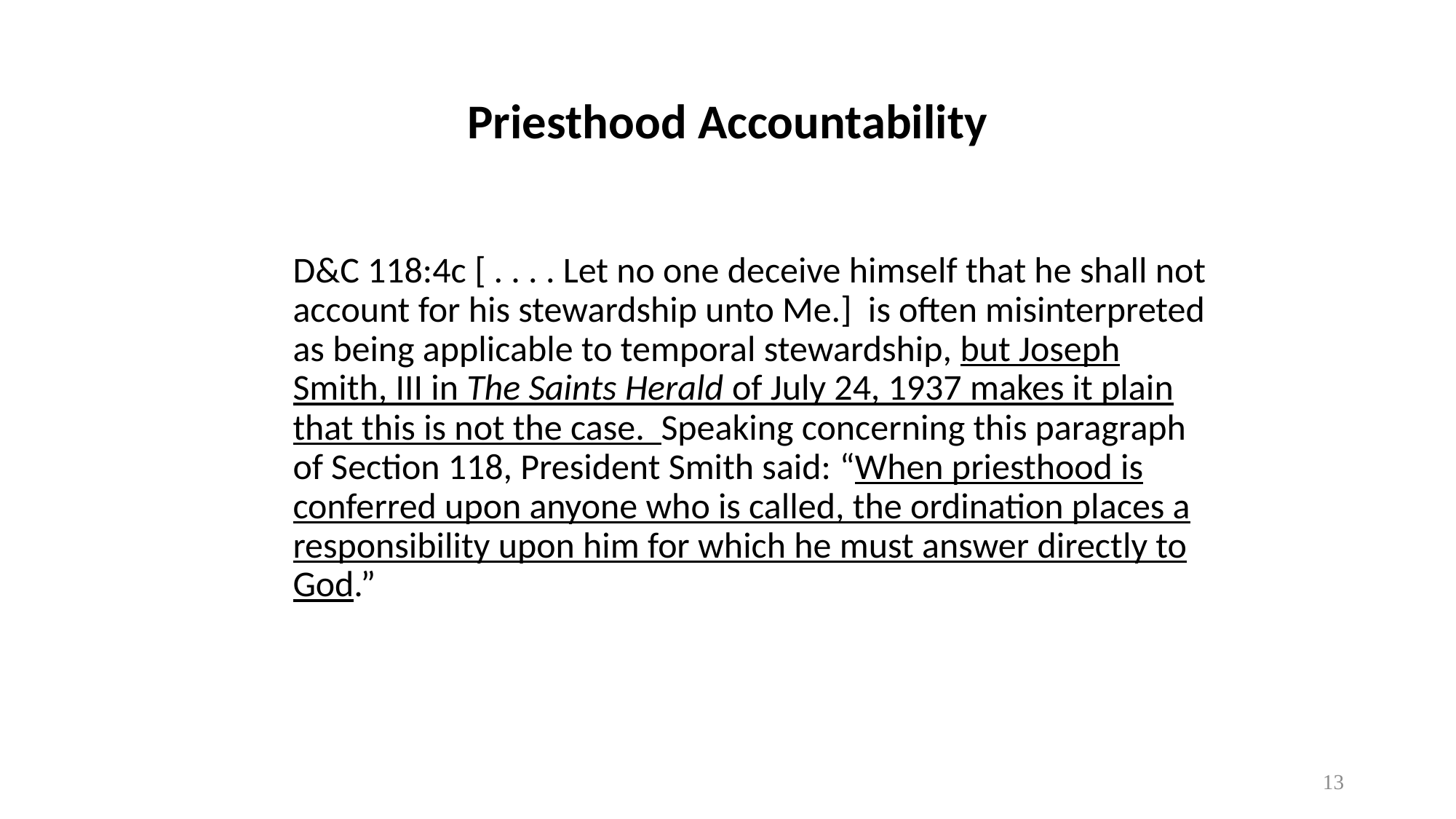

# Priesthood Accountability
D&C 118:4c [ . . . . Let no one deceive himself that he shall not account for his stewardship unto Me.]  is often misinterpreted as being applicable to temporal stewardship, but Joseph Smith, III in The Saints Herald of July 24, 1937 makes it plain that this is not the case.  Speaking concerning this paragraph of Section 118, President Smith said: “When priesthood is conferred upon anyone who is called, the ordination places a responsibility upon him for which he must answer directly to God.”

(Source: The Nature and Stewardship of Priesthood by Elder– Updated March 4, 2004)

13